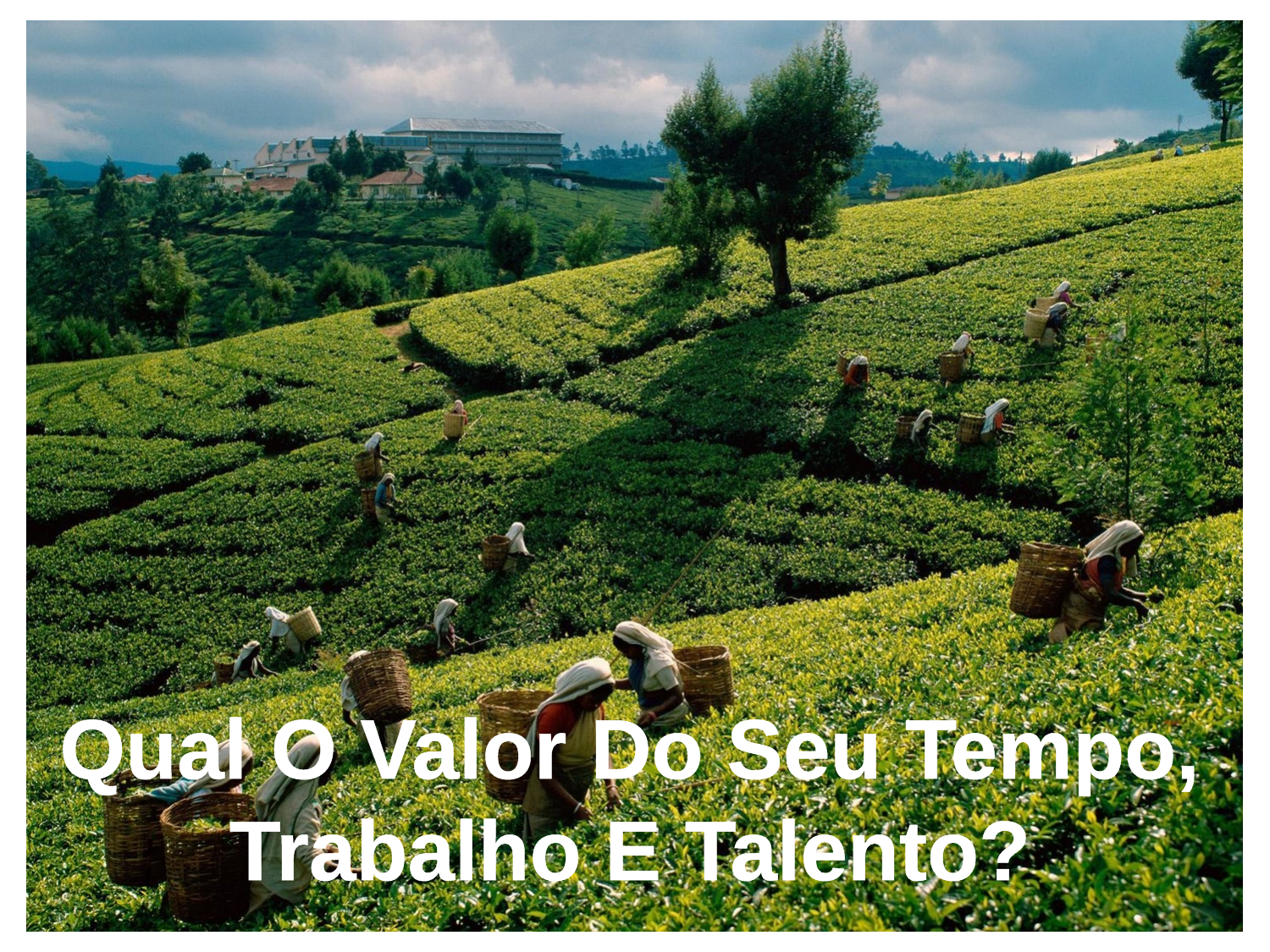

Qual O Valor Do Seu Tempo, Trabalho E Talento?